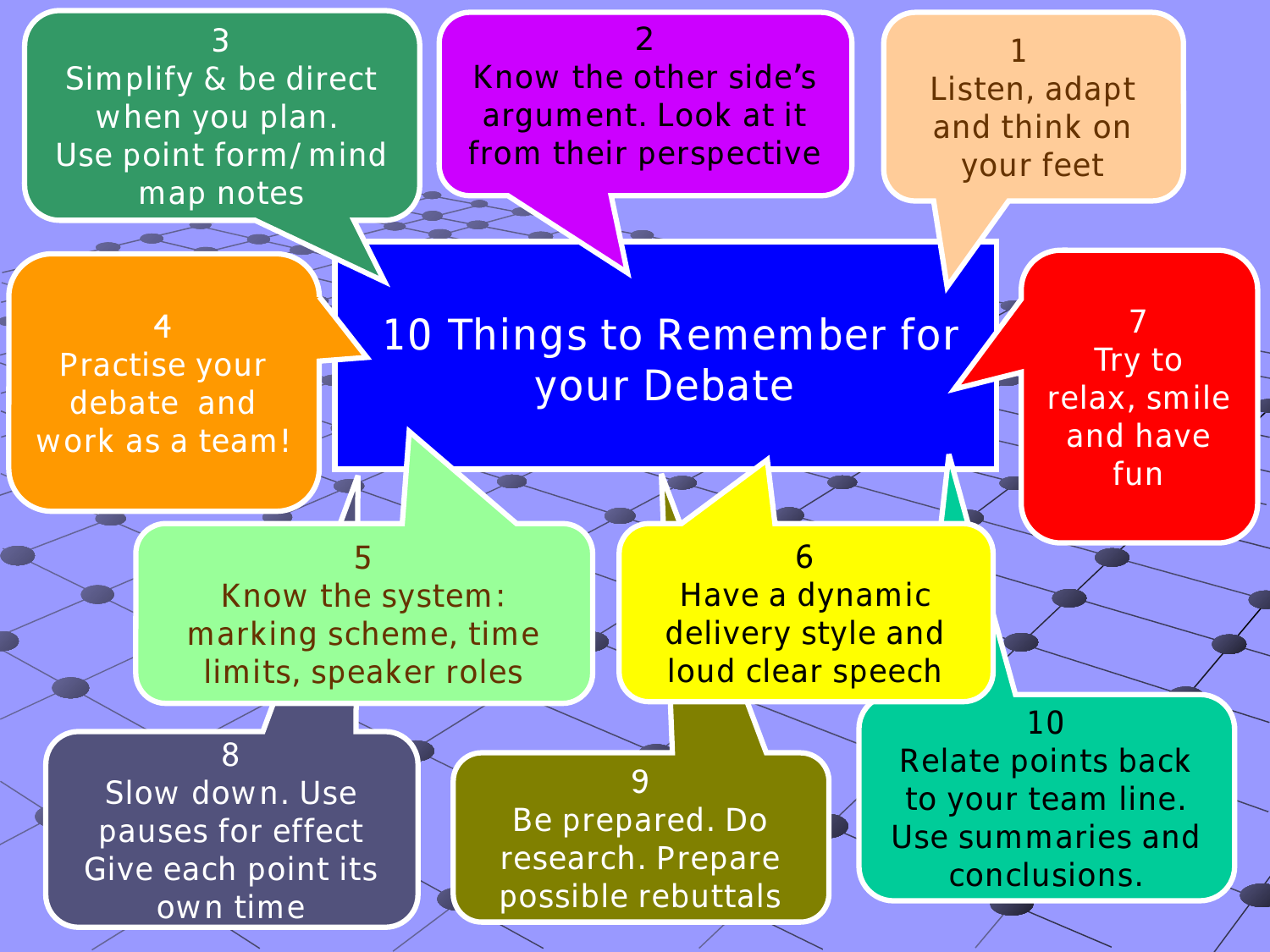

3
Simplify & be direct
when you plan.
Use point form/mind map notes

2
Know the other side’s argument. Look at it from their perspective

1
Listen, adapt and think on your feet

 10 Things to Remember for your Debate

7
Try to relax, smile and have fun
4
Practise your debate  and work as a team!
5
Know the system: marking scheme, time limits, speaker roles
6
Have a dynamic delivery style and loud clear speech
10
Relate points back to your team line. Use summaries and conclusions.
8
Slow down. Use pauses for effect Give each point its own time
9
Be prepared. Do research. Prepare possible rebuttals